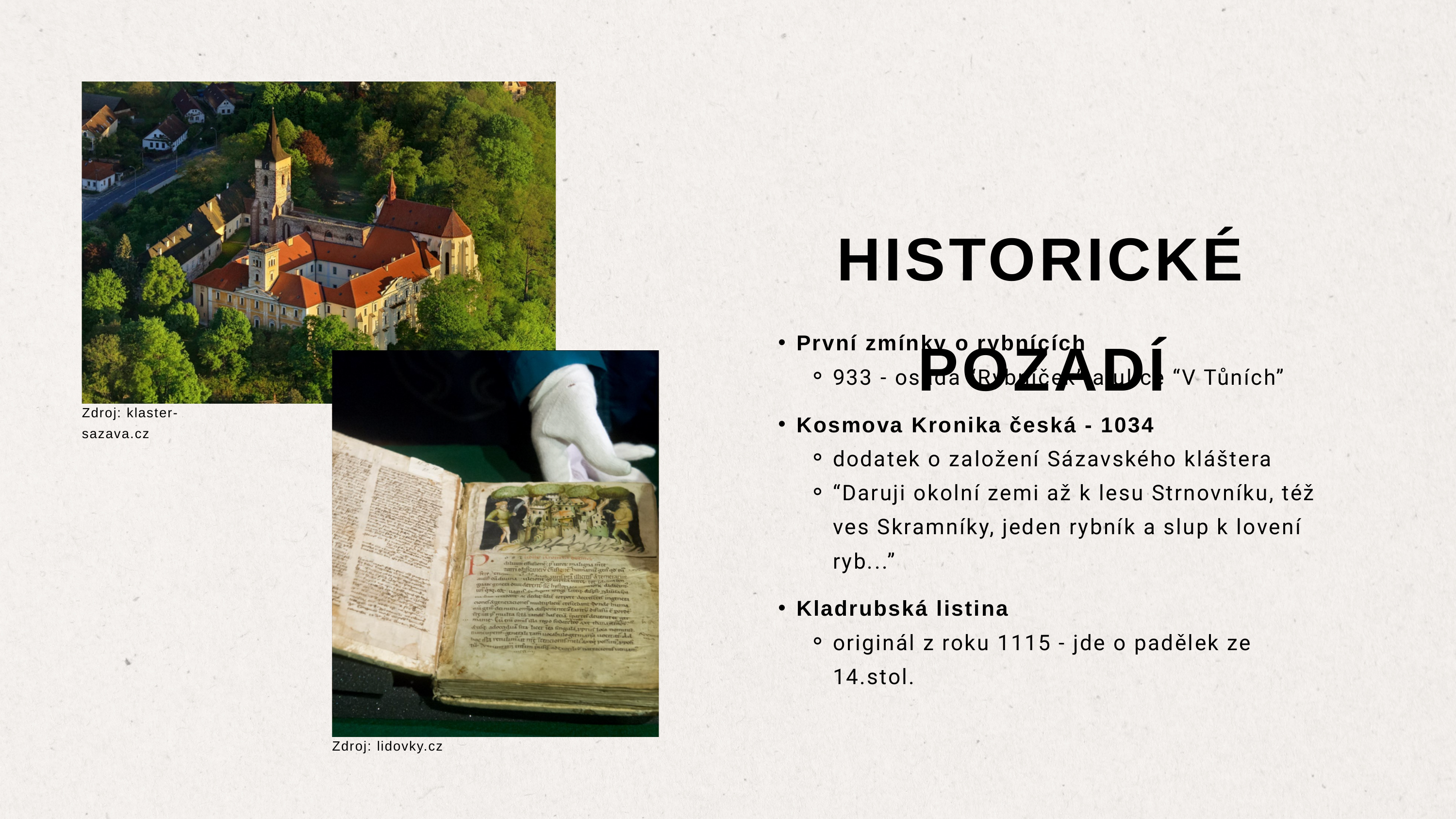

HISTORICKÉ POZADÍ
První zmínky o rybnících
933 - osada “Rybníček” a ulice “V Tůních”

Zdroj: klaster-sazava.cz
Kosmova Kronika česká - 1034
dodatek o založení Sázavského kláštera
“Daruji okolní zemi až k lesu Strnovníku, též ves Skramníky, jeden rybník a slup k lovení ryb...”
Kladrubská listina
originál z roku 1115 - jde o padělek ze 14.stol.
Zdroj: lidovky.cz